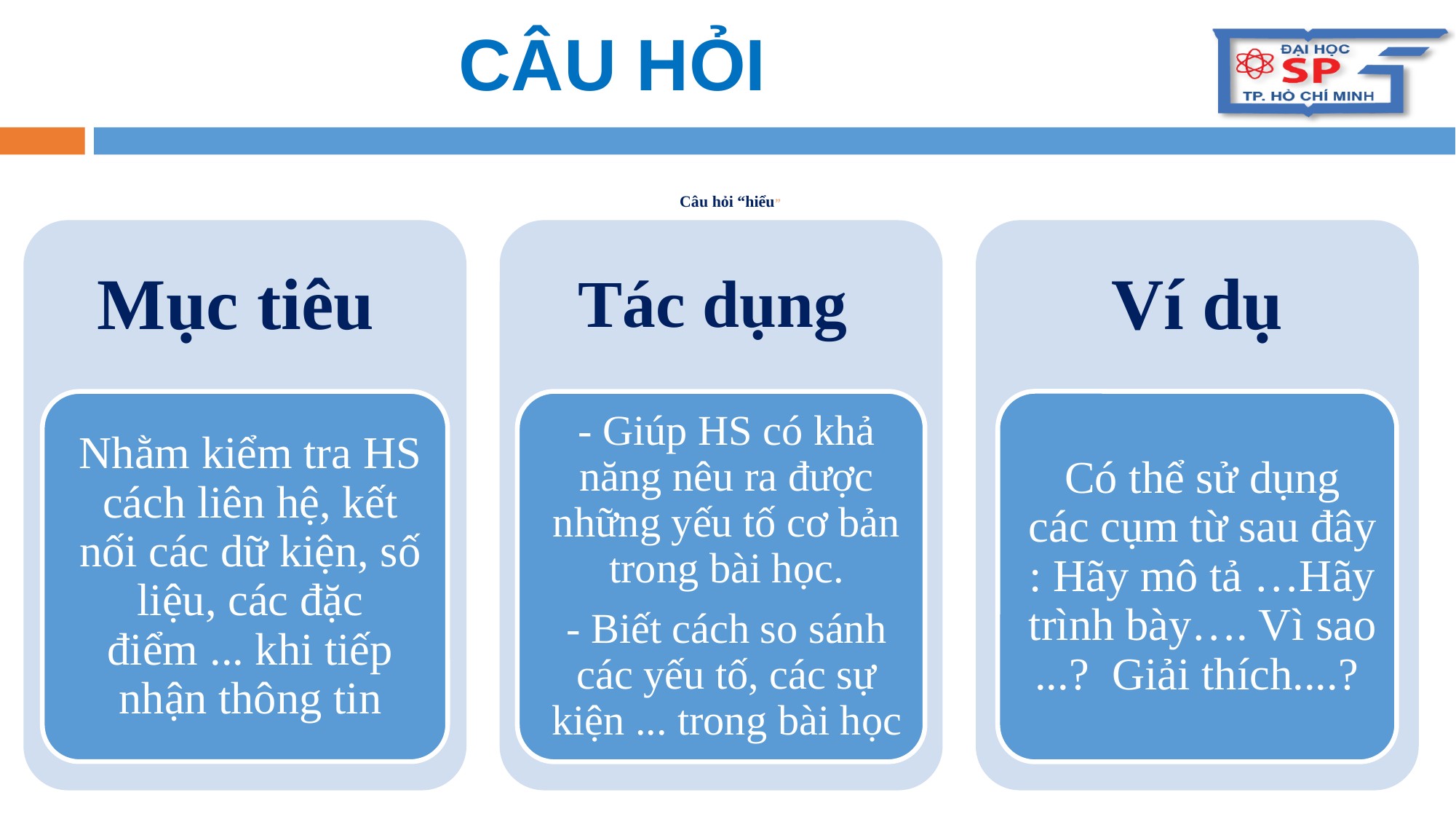

CÂU HỎI
# Câu hỏi “hiểu”
Mục tiêu
Nhằm kiểm tra HS cách liên hệ, kết nối các dữ kiện, số liệu, các đặc điểm ... khi tiếp nhận thông tin
Tác dụng
- Giúp HS có khả năng nêu ra được những yếu tố cơ bản trong bài học.
- Biết cách so sánh các yếu tố, các sự kiện ... trong bài học
Ví dụ
Có thể sử dụng các cụm từ sau đây : Hãy mô tả …Hãy trình bày…. Vì sao ...?  Giải thích....?